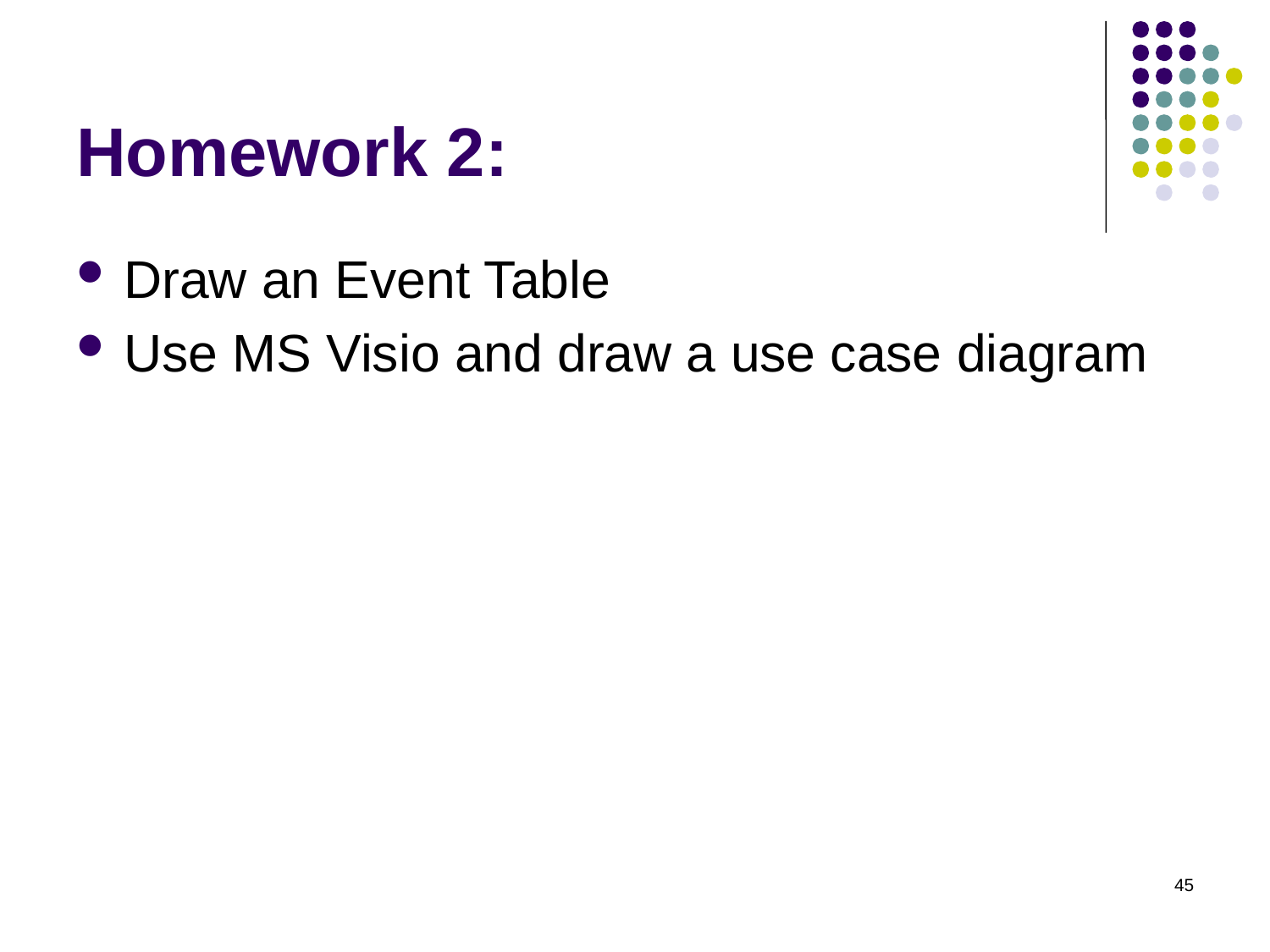

# Homework 2:
Draw an Event Table
Use MS Visio and draw a use case diagram
45